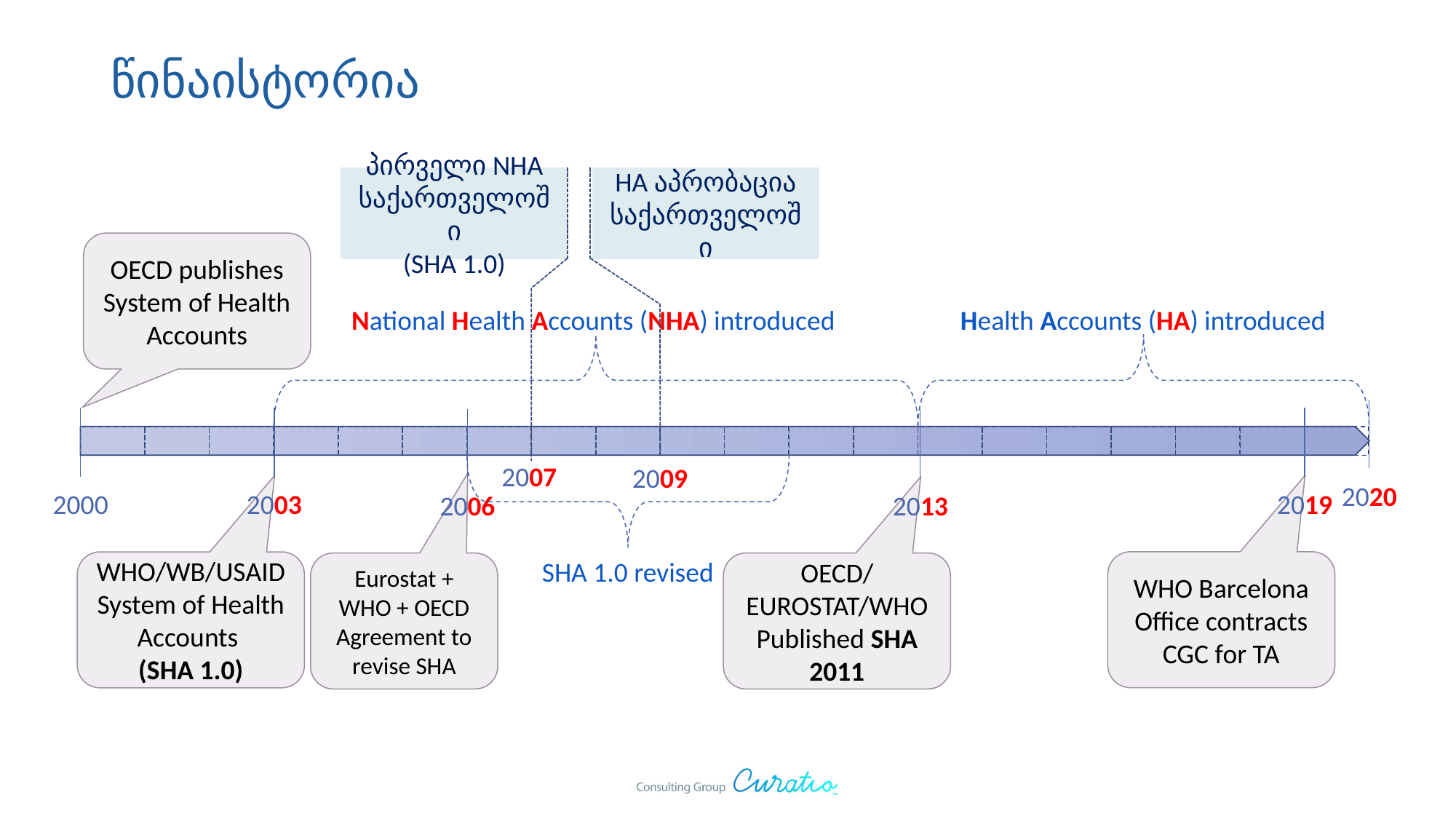

# წინაისტორია

პირველი NHA საქართველოში
(SHA 1.0)
HA აპრობაცია საქართველოში
OECD publishes System of Health Accounts
Health Accounts (HA) introduced
National Health Accounts (NHA) introduced

2007
2009
2020
2019
2000
2003
2006
2013
SHA 1.0 revised
WHO Barcelona Office contracts CGC for TA
WHO/WB/USAID System of Health Accounts
(SHA 1.0)
Eurostat + WHO + OECD Agreement to revise SHA
OECD/EUROSTAT/WHO Published SHA 2011